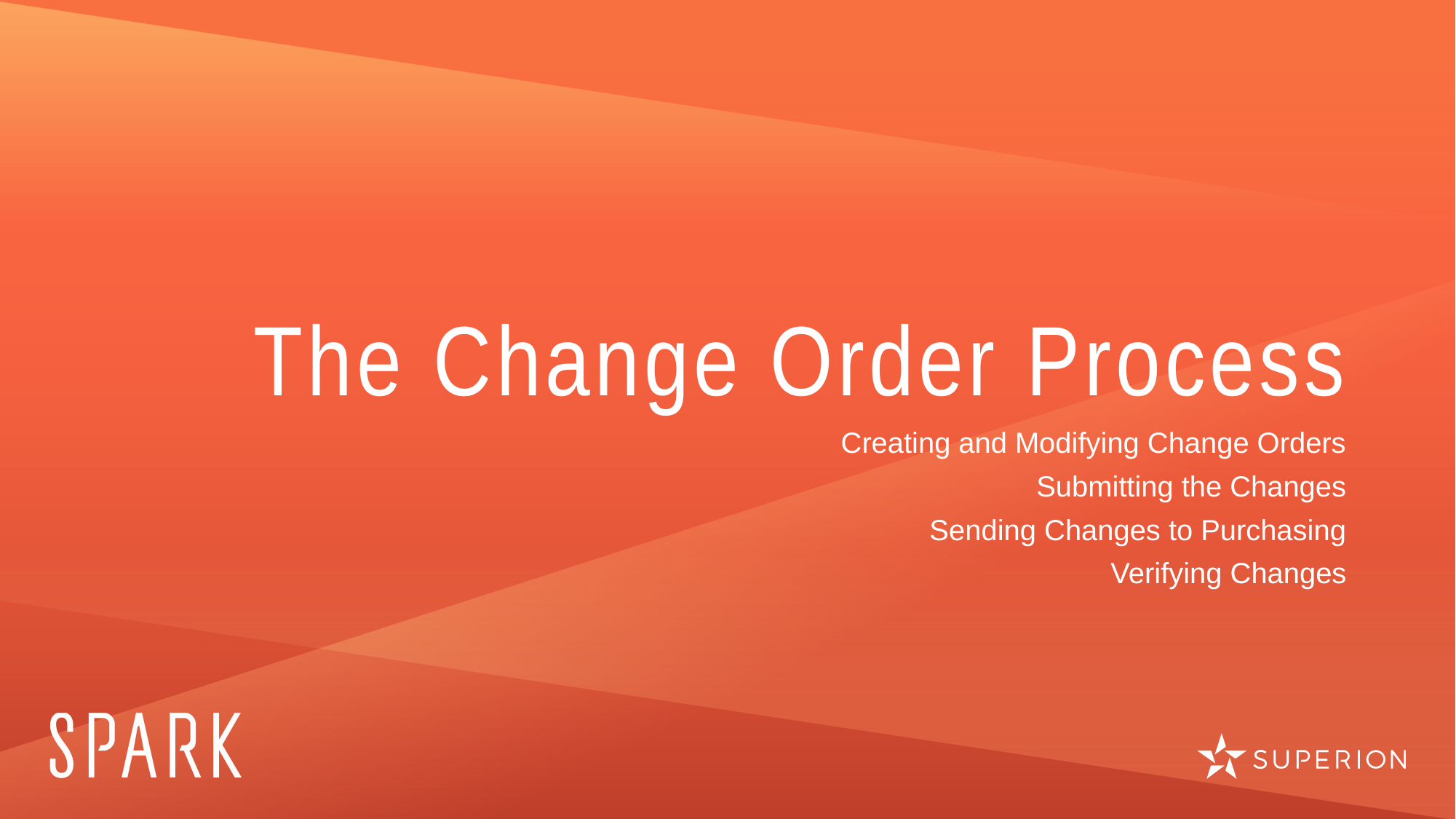

# The Change Order Process
Creating and Modifying Change Orders
Submitting the Changes
Sending Changes to Purchasing
Verifying Changes